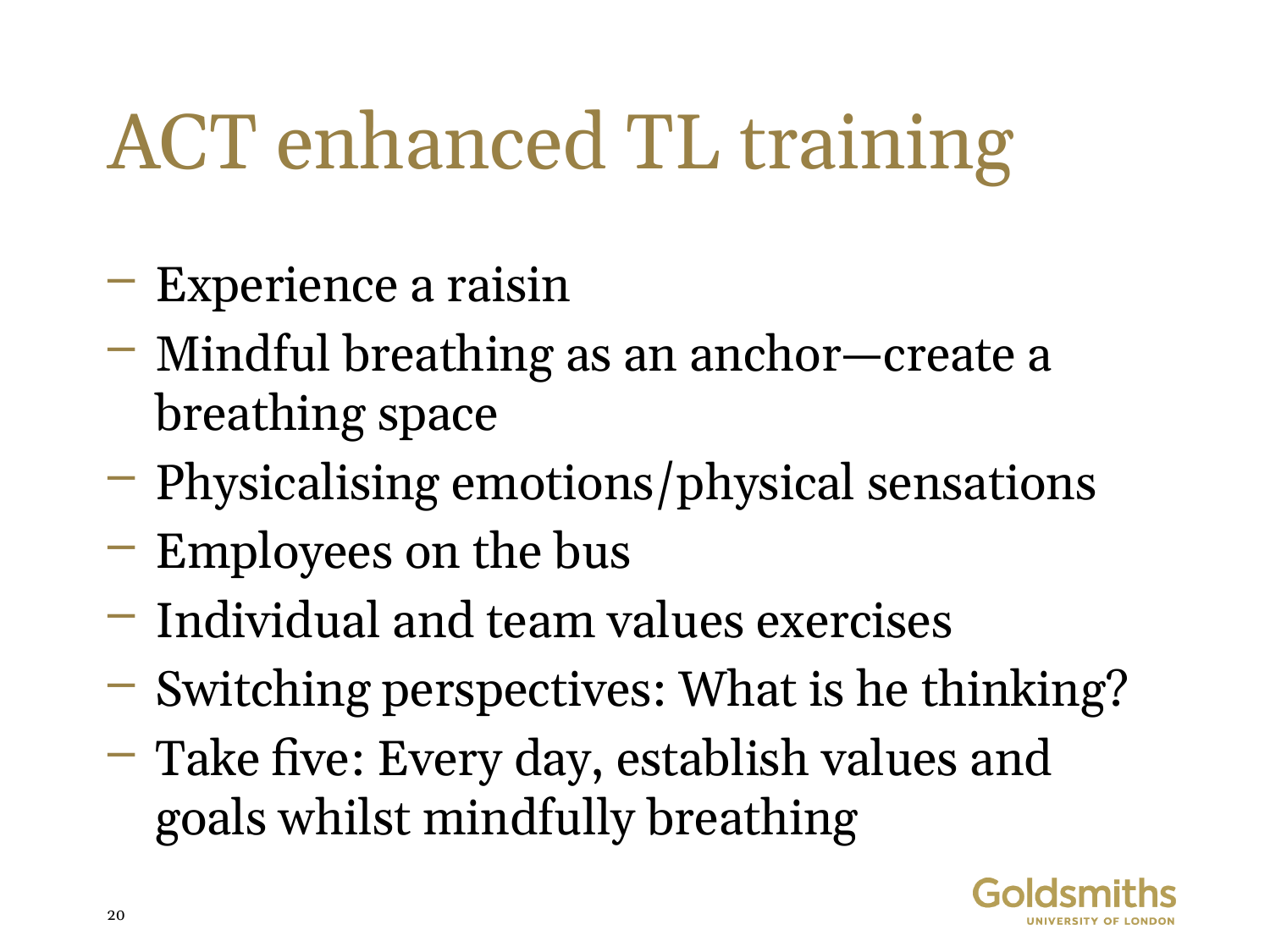

# ACT enhanced TL training
Experience a raisin
Mindful breathing as an anchor—create a breathing space
Physicalising emotions/physical sensations
Employees on the bus
Individual and team values exercises
Switching perspectives: What is he thinking?
Take five: Every day, establish values and goals whilst mindfully breathing

20